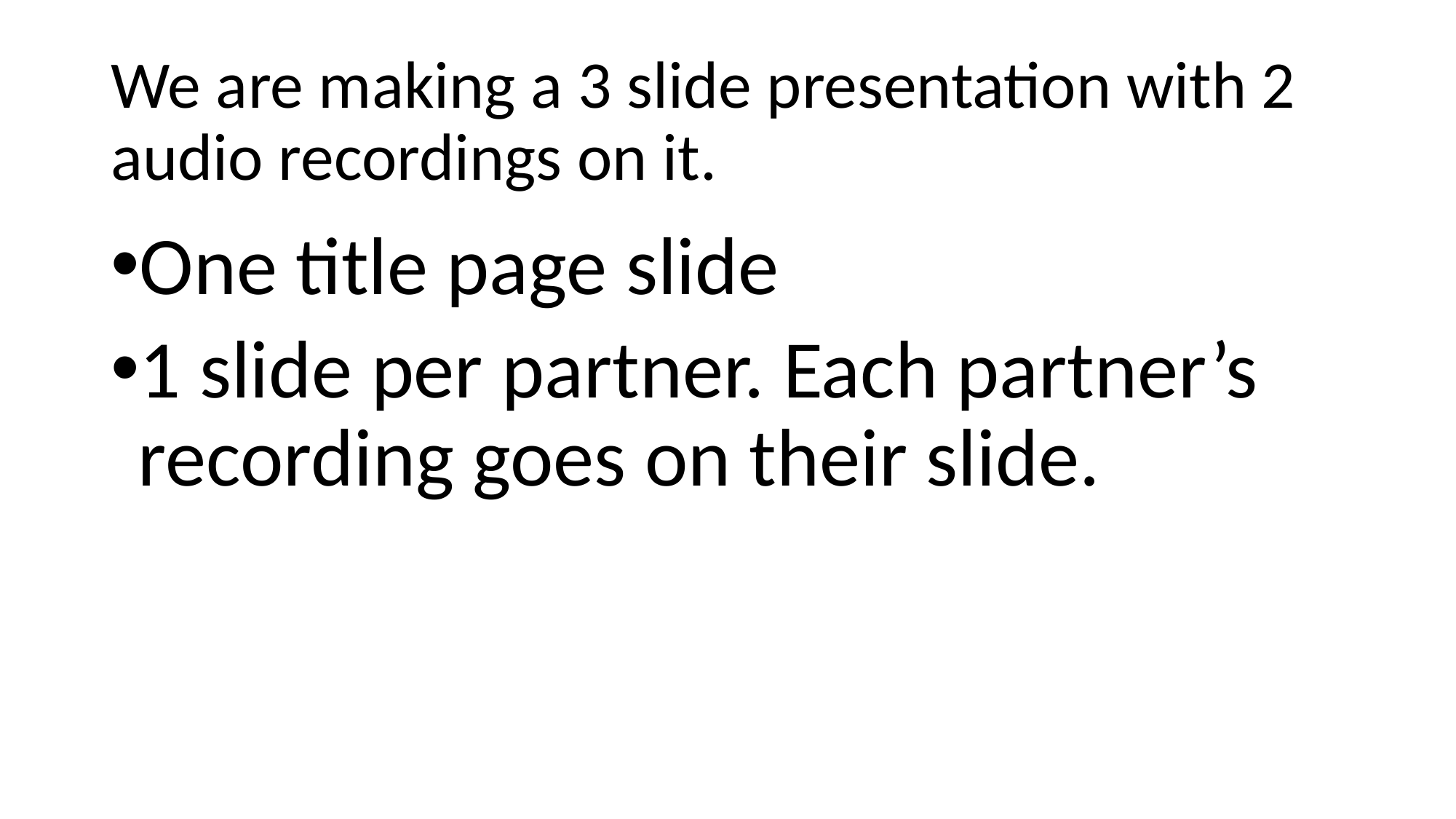

# We are making a 3 slide presentation with 2 audio recordings on it.
One title page slide
1 slide per partner. Each partner’s recording goes on their slide.